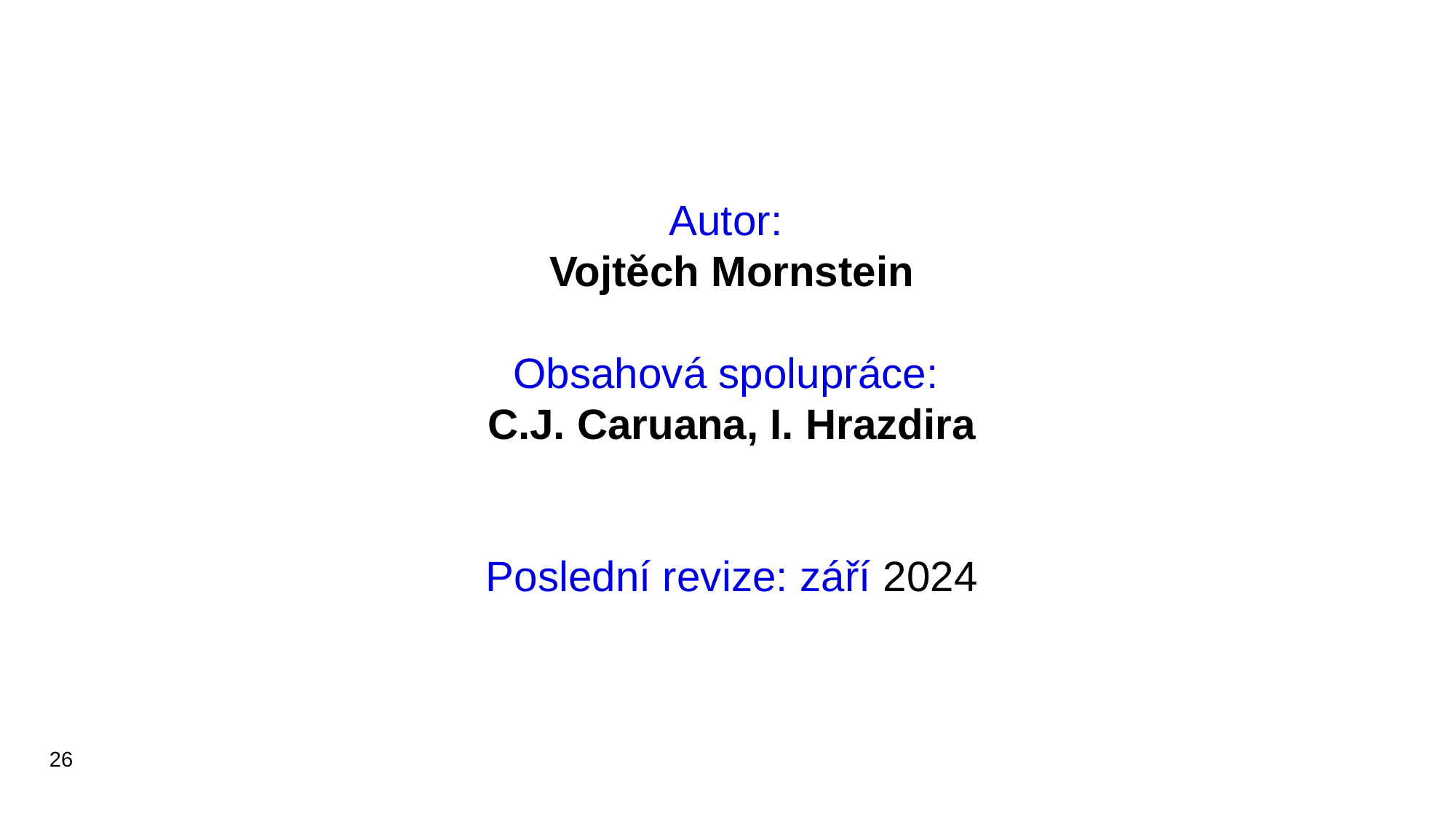

Autor:
Vojtěch Mornstein
Obsahová spolupráce:
C.J. Caruana, I. Hrazdira
Poslední revize: září 2024
26